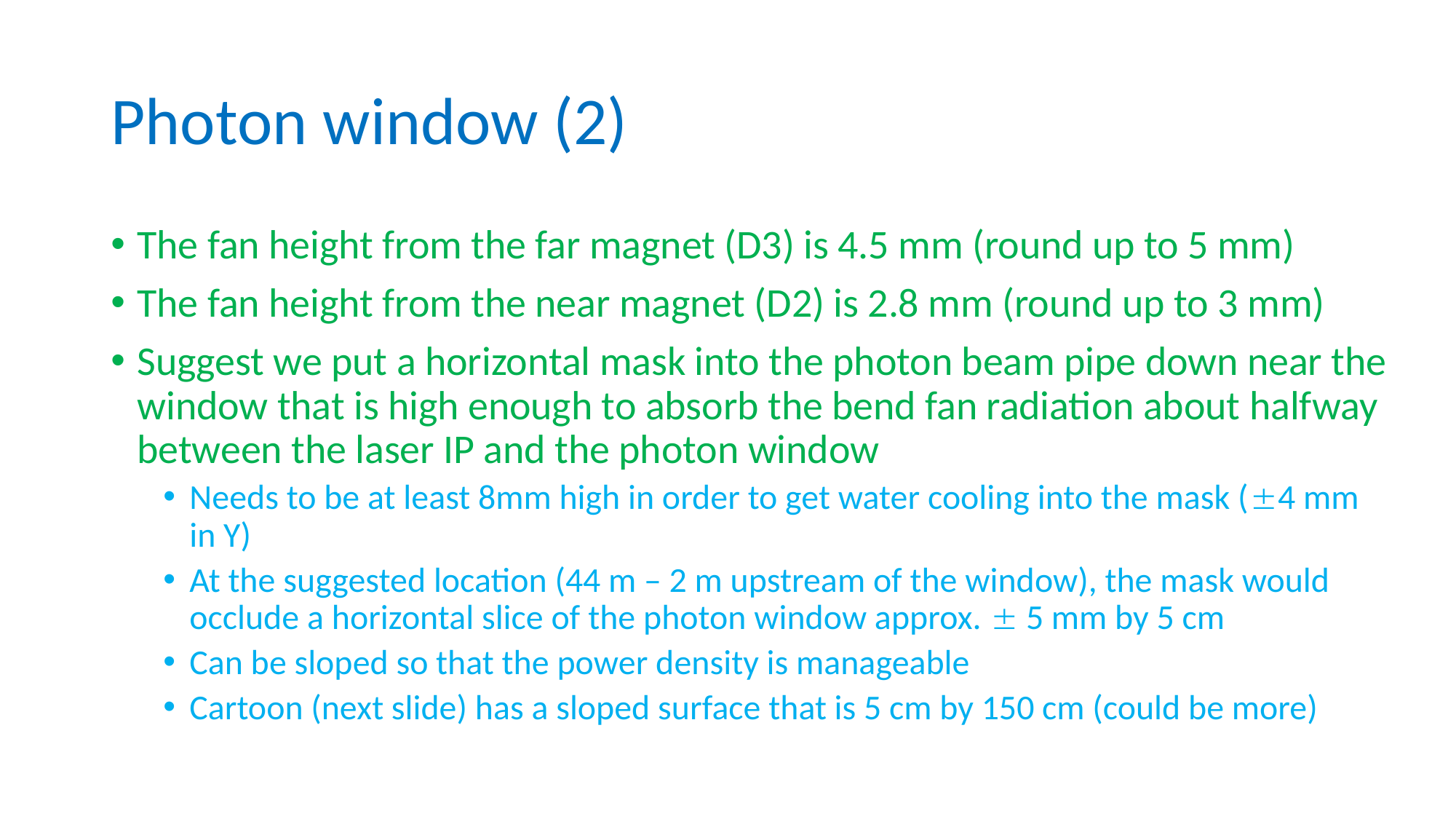

# Photon window (2)
The fan height from the far magnet (D3) is 4.5 mm (round up to 5 mm)
The fan height from the near magnet (D2) is 2.8 mm (round up to 3 mm)
Suggest we put a horizontal mask into the photon beam pipe down near the window that is high enough to absorb the bend fan radiation about halfway between the laser IP and the photon window
Needs to be at least 8mm high in order to get water cooling into the mask (±4 mm in Y)
At the suggested location (44 m – 2 m upstream of the window), the mask would occlude a horizontal slice of the photon window approx. ± 5 mm by 5 cm
Can be sloped so that the power density is manageable
Cartoon (next slide) has a sloped surface that is 5 cm by 150 cm (could be more)